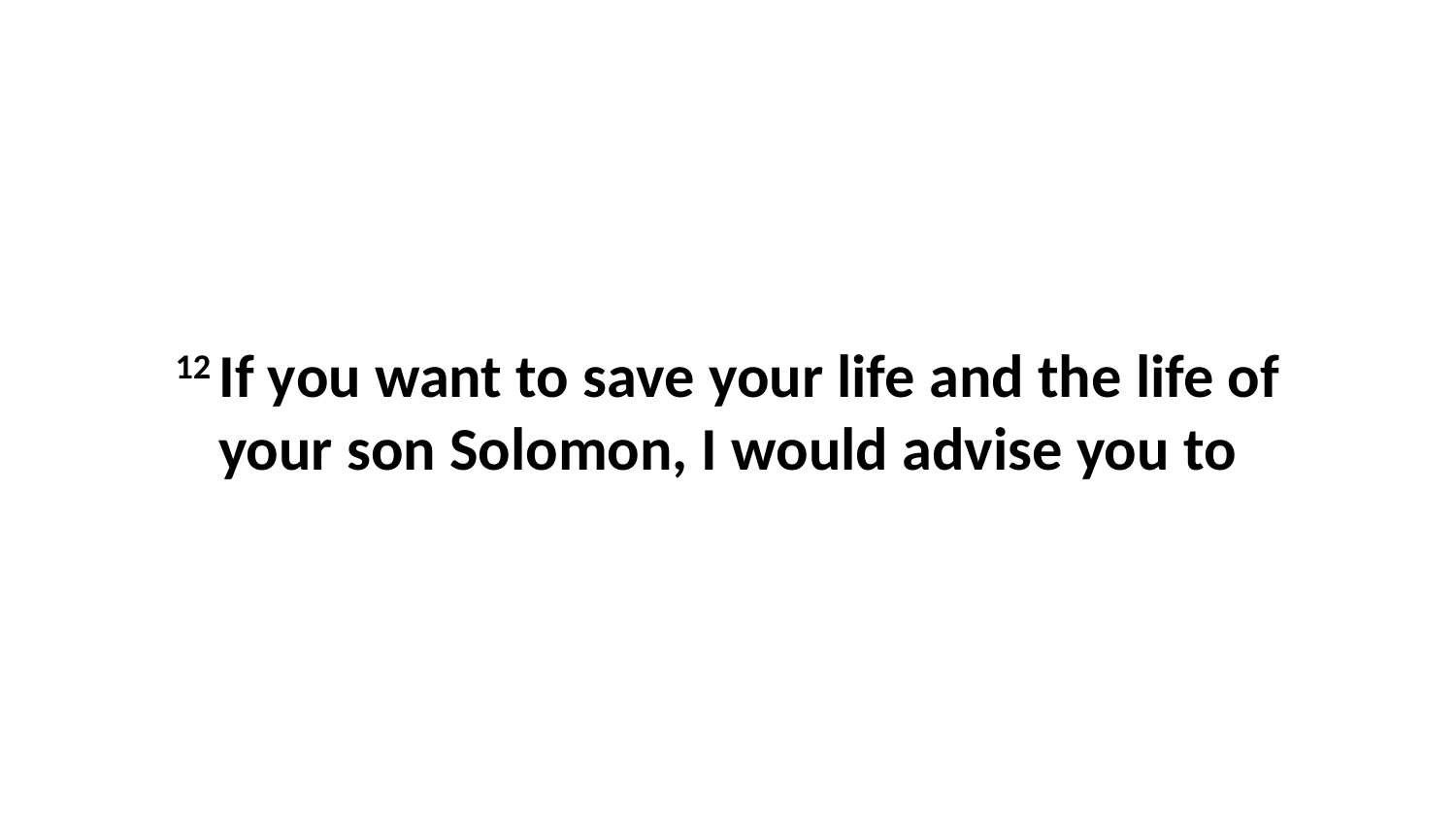

12 If you want to save your life and the life of your son Solomon, I would advise you to